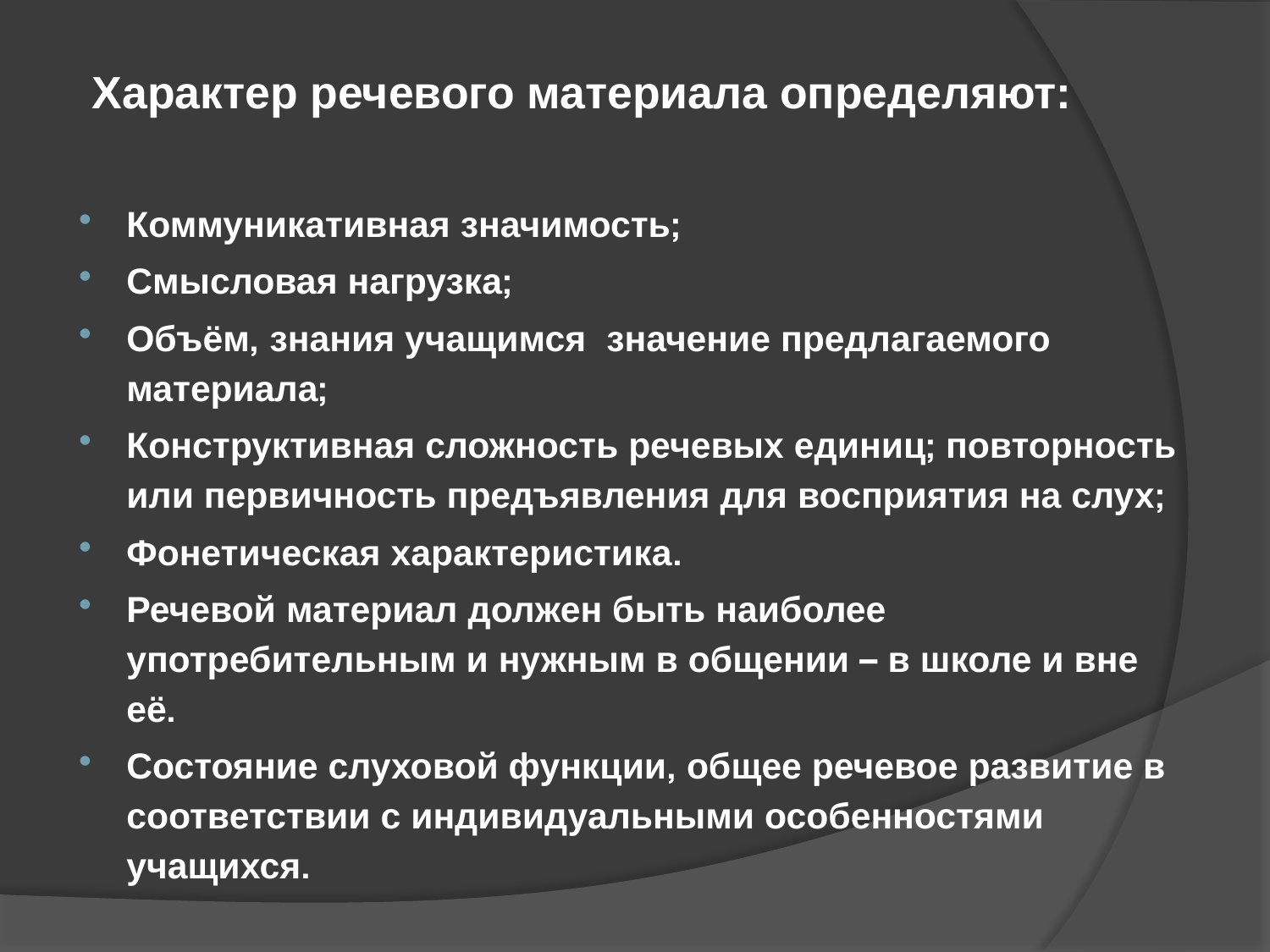

# Характер речевого материала определяют:
Коммуникативная значимость;
Смысловая нагрузка;
Объём, знания учащимся  значение предлагаемого материала;
Конструктивная сложность речевых единиц; повторность или первичность предъявления для восприятия на слух;
Фонетическая характеристика.
Речевой материал должен быть наиболее употребительным и нужным в общении – в школе и вне её.
Состояние слуховой функции, общее речевое развитие в соответствии с индивидуальными особенностями учащихся.